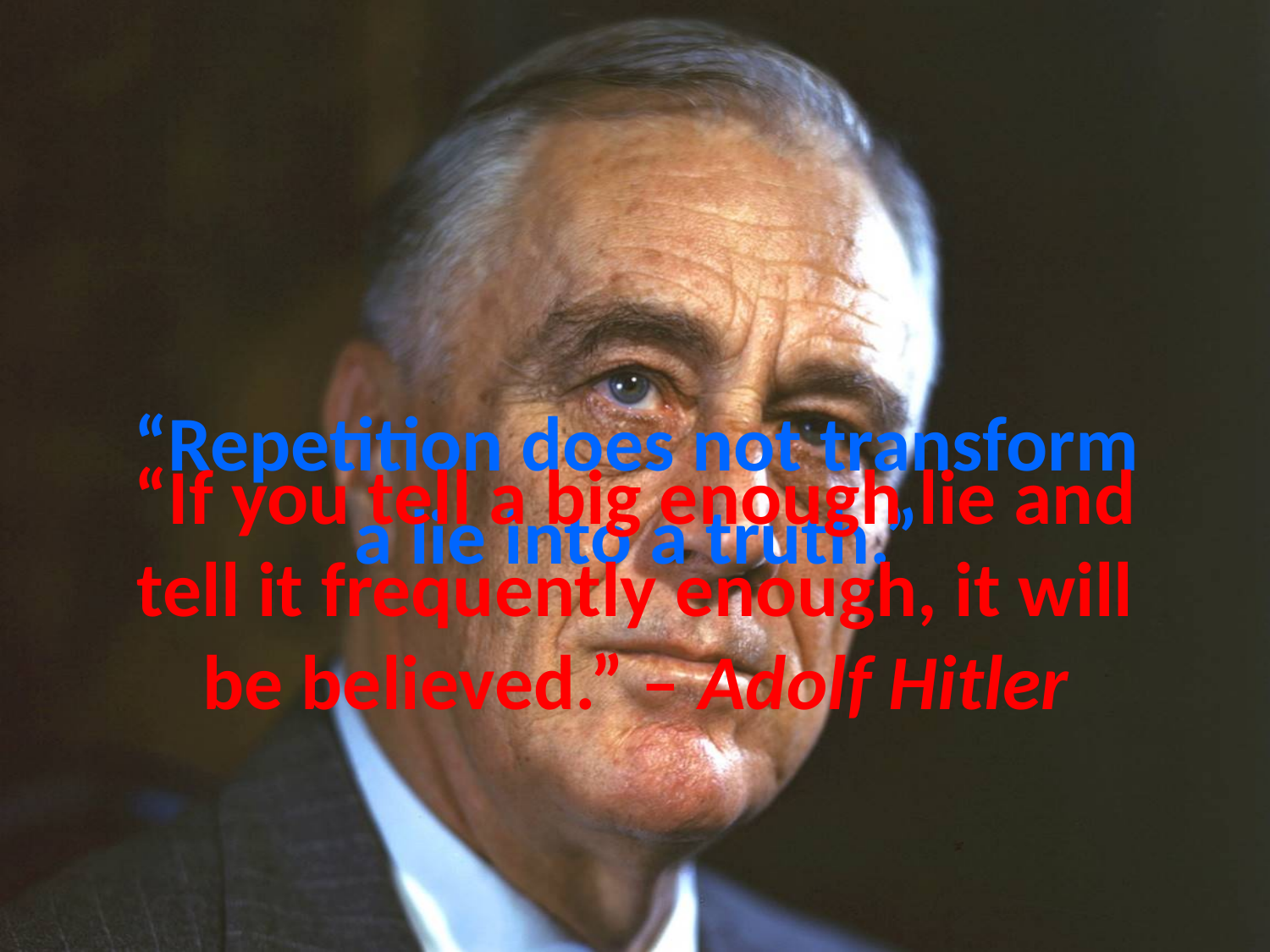

# “Repetition does not transform a lie into a truth.”
“If you tell a big enough lie and tell it frequently enough, it will be believed.” – Adolf Hitler